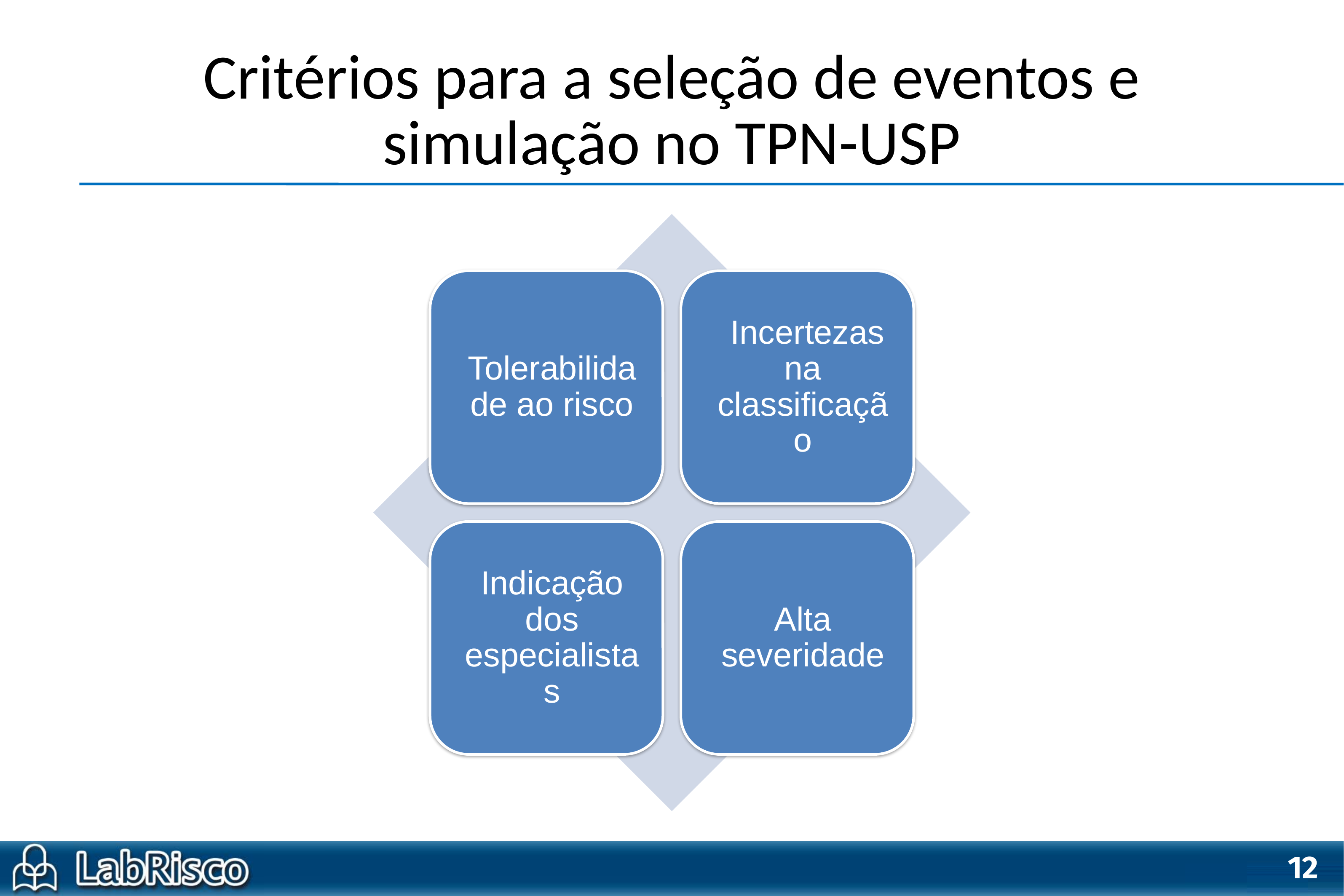

# Critérios para a seleção de eventos e simulação no TPN-USP
Tolerabilidade ao risco
 Incertezas na classificação
Indicação dos especialistas
Alta severidade
12